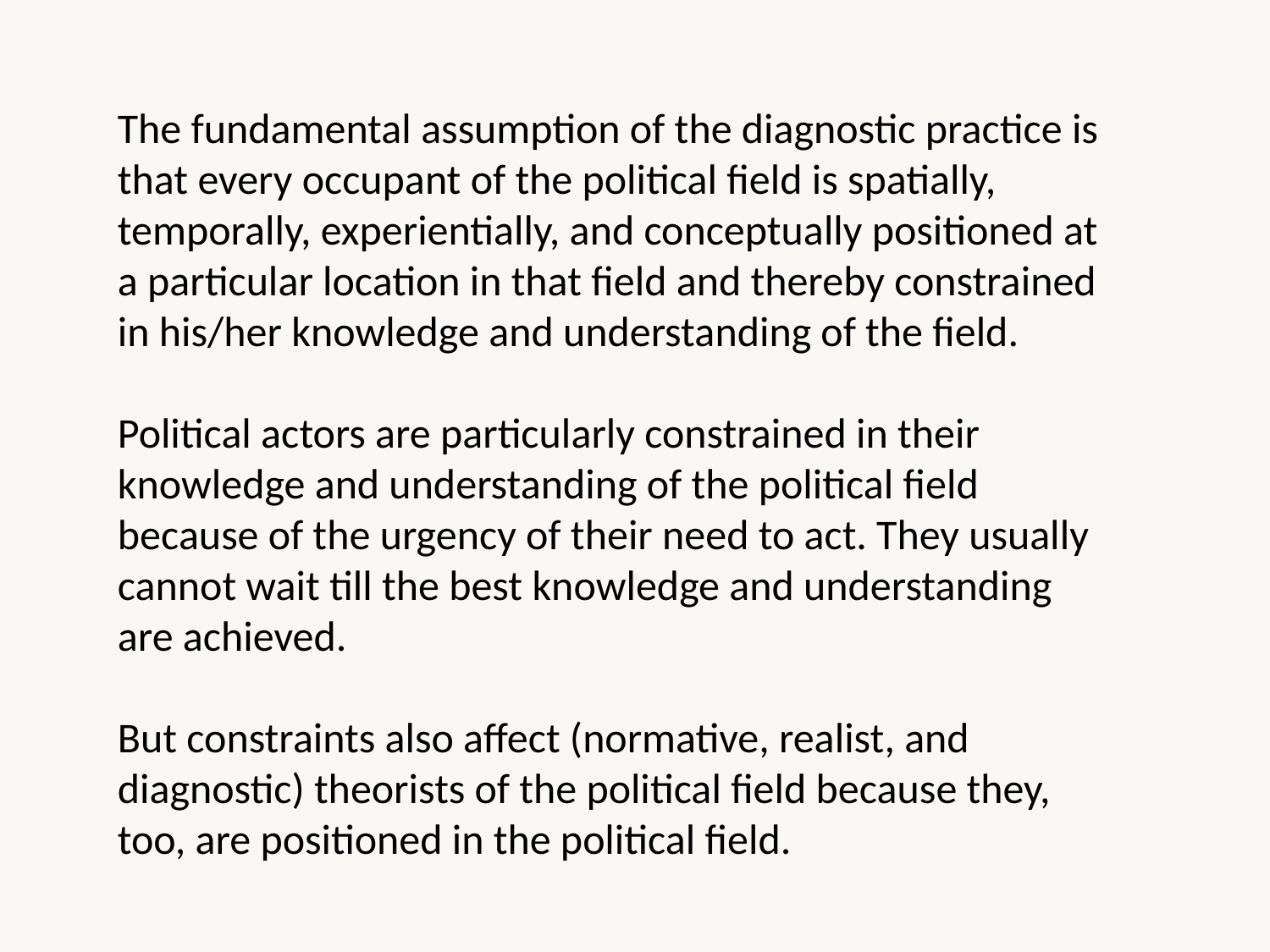

The fundamental assumption of the diagnostic practice is that every occupant of the political field is spatially, temporally, experientially, and conceptually positioned at a particular location in that field and thereby constrained in his/her knowledge and understanding of the field.

Political actors are particularly constrained in their knowledge and understanding of the political field because of the urgency of their need to act. They usually cannot wait till the best knowledge and understanding are achieved.

But constraints also affect (normative, realist, and diagnostic) theorists of the political field because they, too, are positioned in the political field.